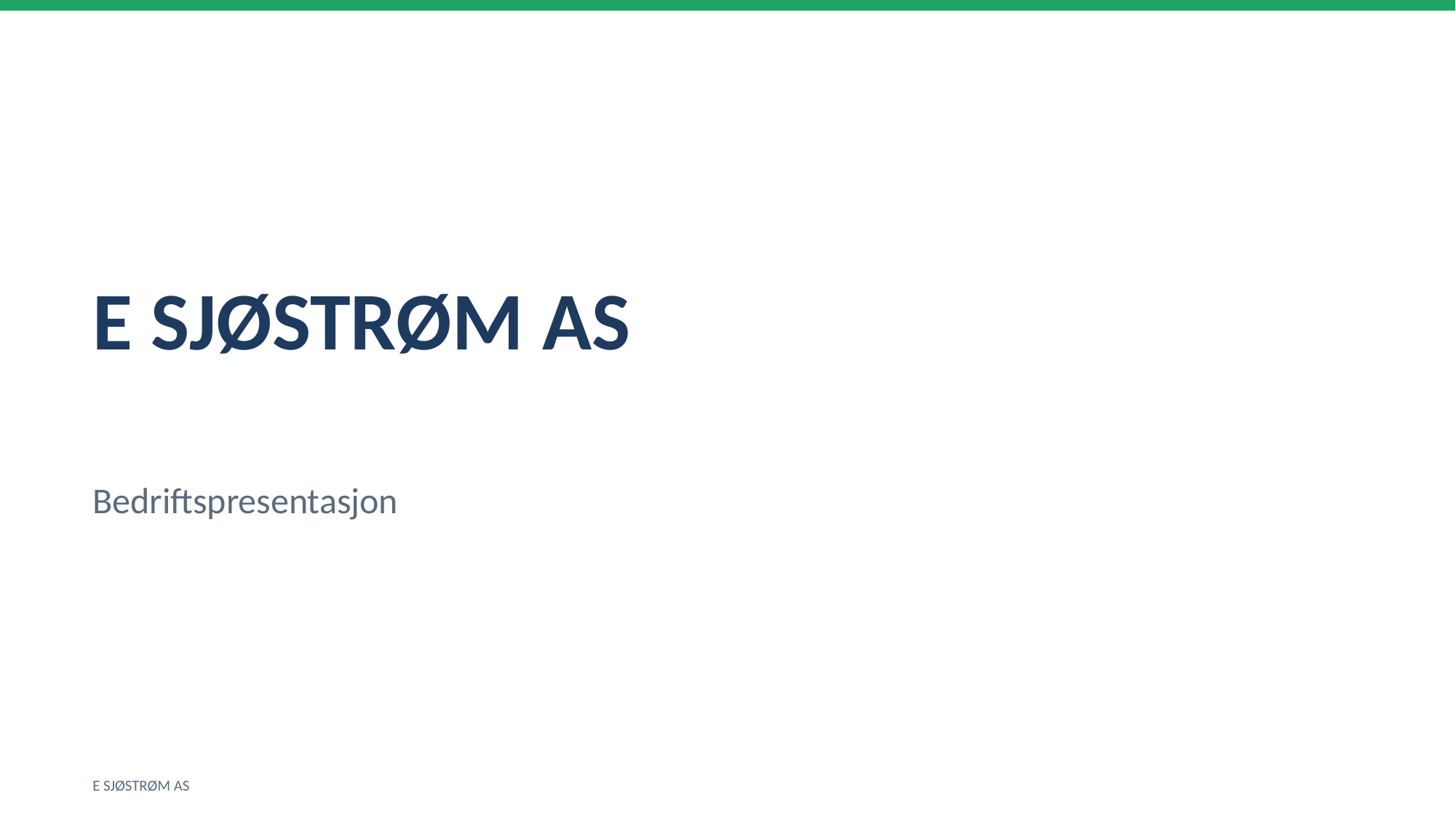

E SJØSTRØM AS
Bedriftspresentasjon
E SJØSTRØM AS